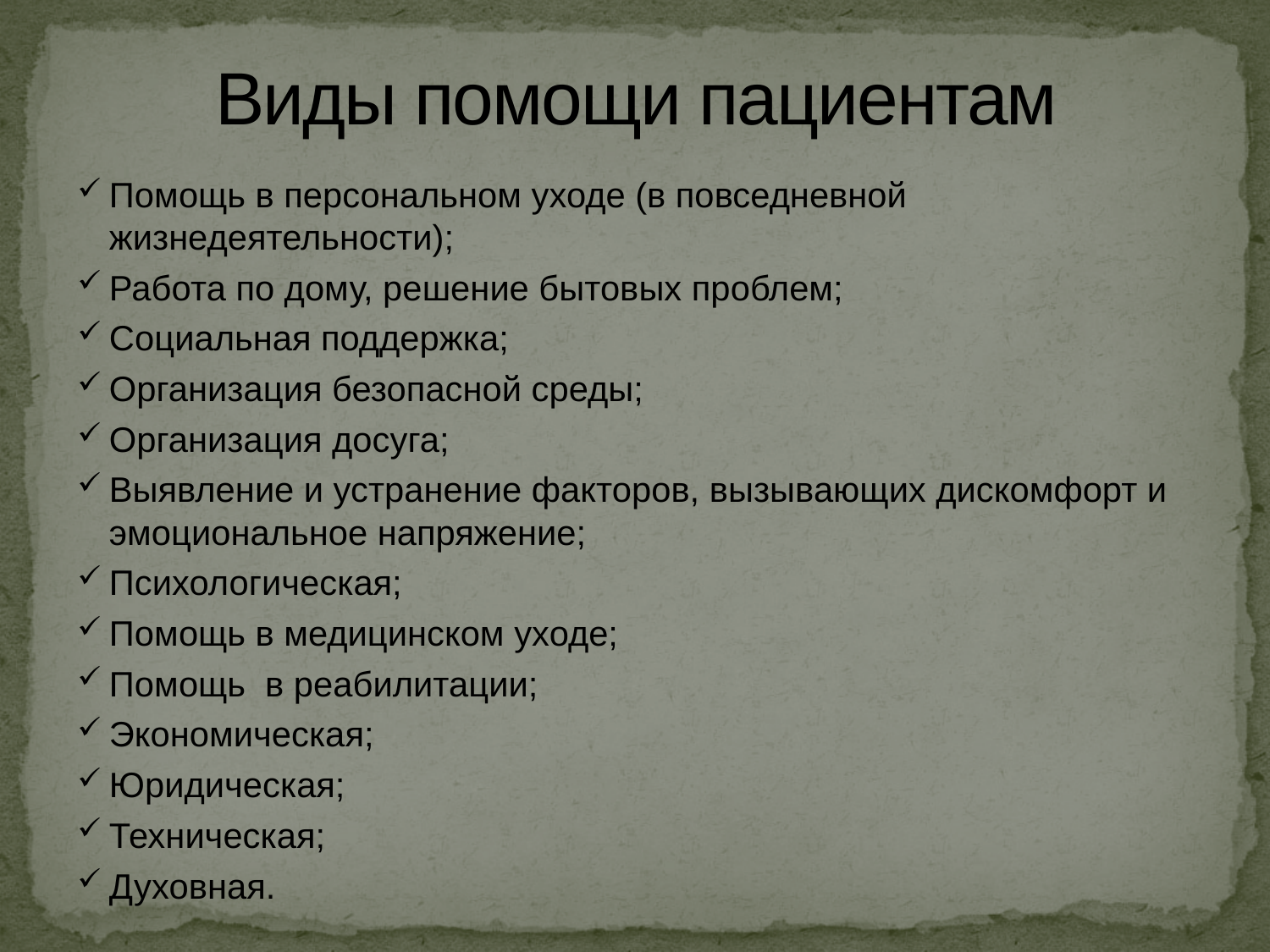

# Виды помощи пациентам
Помощь в персональном уходе (в повседневной жизнедеятельности);
Работа по дому, решение бытовых проблем;
Социальная поддержка;
Организация безопасной среды;
Организация досуга;
Выявление и устранение факторов, вызывающих дискомфорт и эмоциональное напряжение;
Психологическая;
Помощь в медицинском уходе;
Помощь  в реабилитации;
Экономическая;
Юридическая;
Техническая;
Духовная.